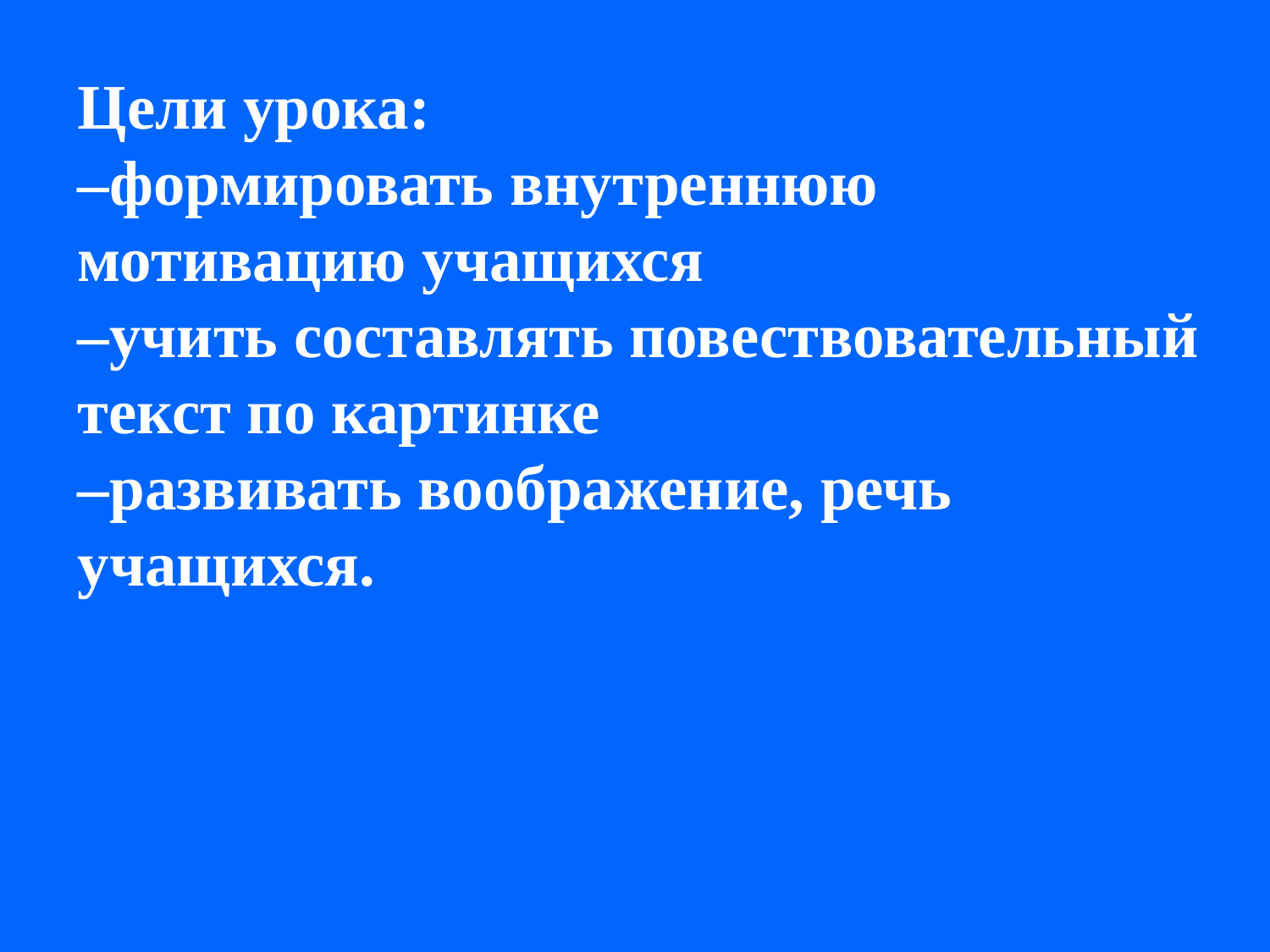

# Цели урока: –формировать внутреннюю мотивацию учащихся –учить составлять повествовательный текст по картинке –развивать воображение, речь учащихся.